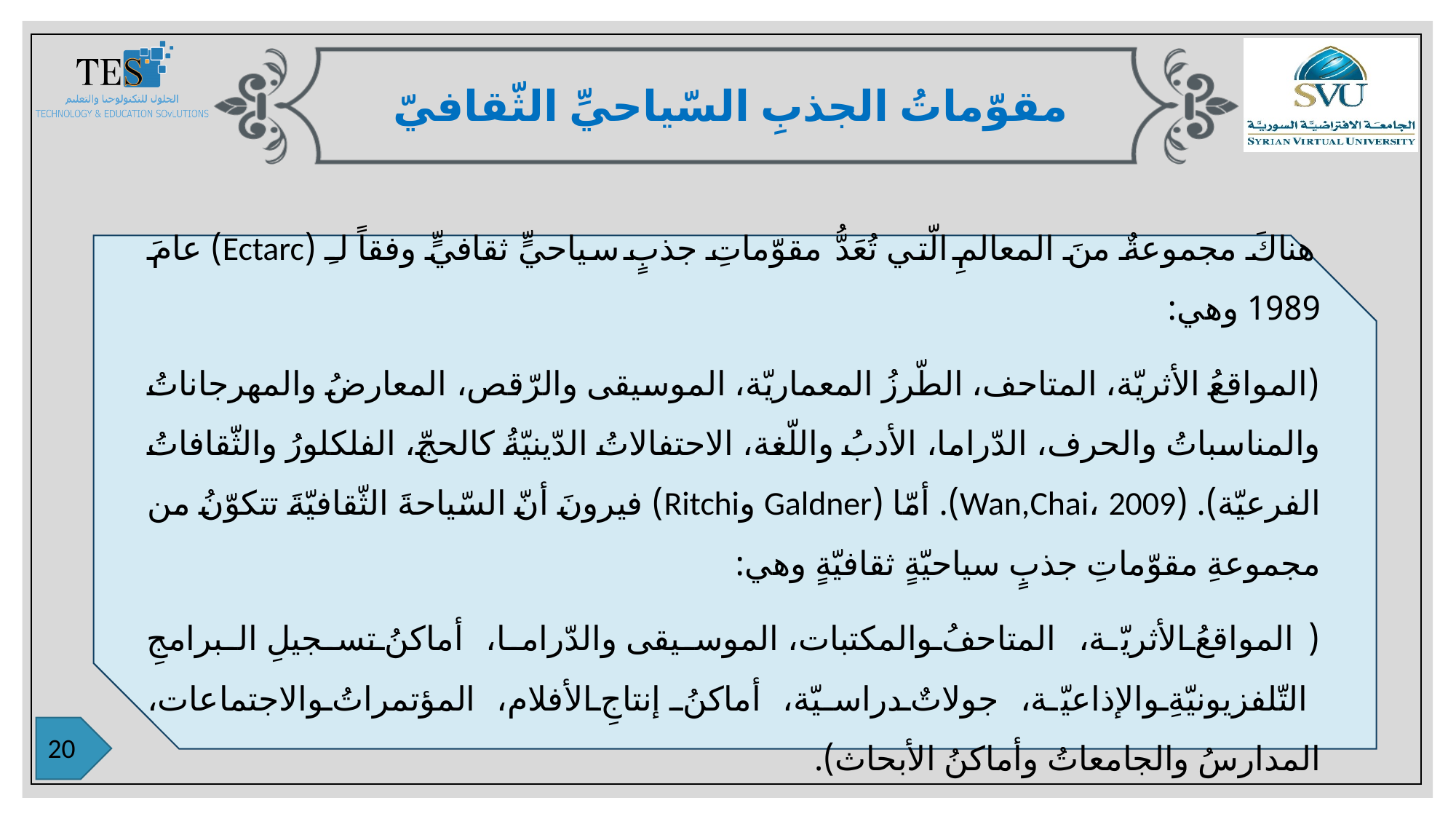

مقوّماتُ الجذبِ السّياحيِّ الثّقافيّ
هناكَ مجموعةٌ منَ المعالمِ الّتي تُعَدُّ مقوّماتِ جذبٍ سياحيٍّ ثقافيٍّ وفقاً لـِ (Ectarc) عامَ 1989 وهي:
(المواقعُ الأثريّة، المتاحف، الطّرزُ المعماريّة، الموسيقى والرّقص، المعارضُ والمهرجاناتُ والمناسباتُ والحرف، الدّراما، الأدبُ واللّغة، الاحتفالاتُ الدّينيّةُ كالحجّ، الفلكلورُ والثّقافاتُ الفرعيّة). (Wan,Chai، 2009). أمّا (Galdner وRitchi) فيرونَ أنّ السّياحةَ الثّقافيّةَ تتكوّنُ من مجموعةِ مقوّماتِ جذبٍ سياحيّةٍ ثقافيّةٍ وهي:
(المواقعُ الأثريّة، المتاحفُ والمكتبات، الموسيقى والدّراما، أماكنُ تسجيلِ البرامجِ التّلفزيونيّةِ والإذاعيّة، جولاتٌ دراسيّة، أماكنُ إنتاجِ الأفلام، المؤتمراتُ والاجتماعات، المدارسُ والجامعاتُ وأماكنُ الأبحاث).